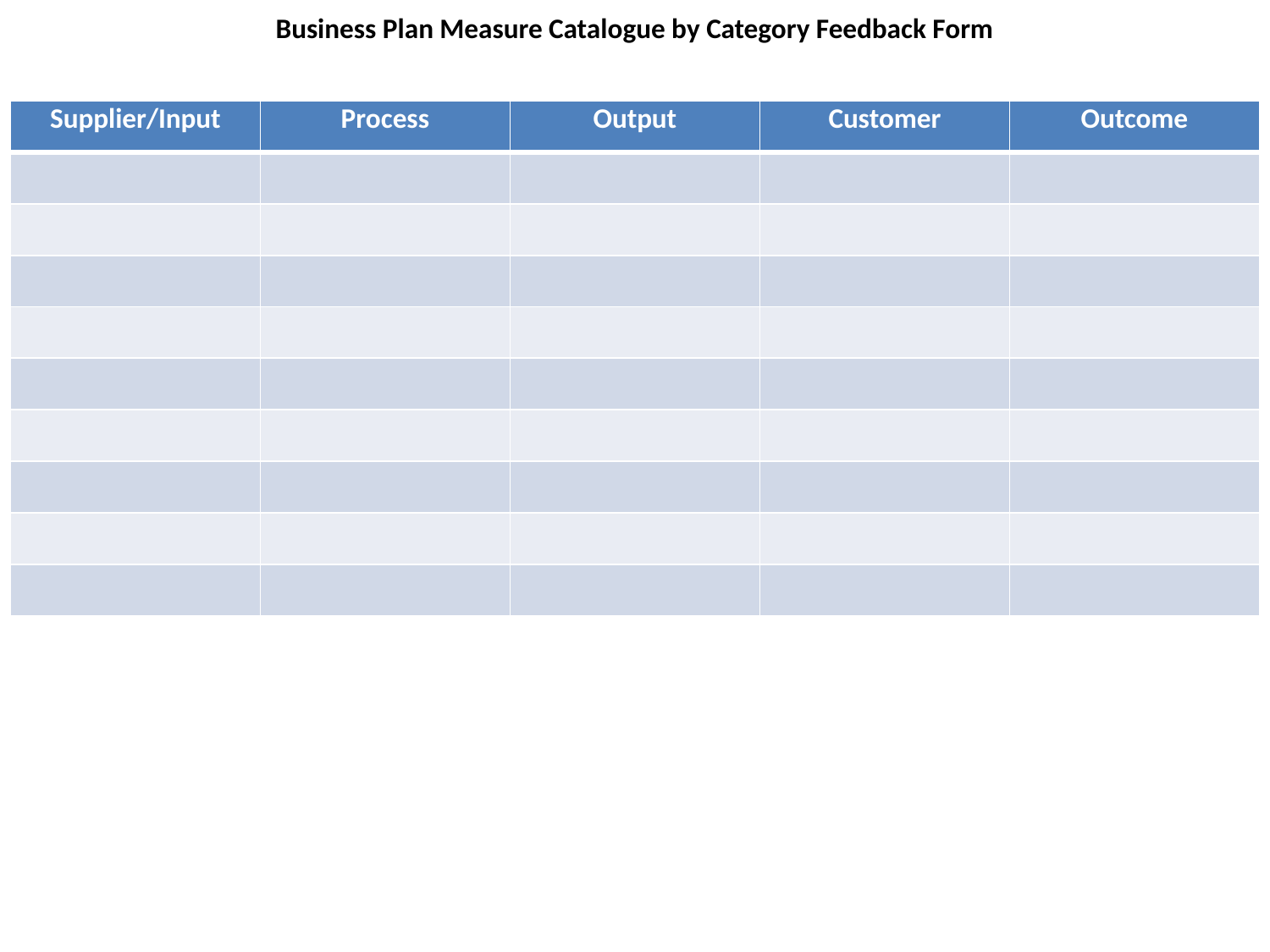

# Business Plan Measure Catalogue by Category Feedback Form
| Supplier/Input | Process | Output | Customer | Outcome |
| --- | --- | --- | --- | --- |
|  |  |  |  |  |
|  |  |  |  |  |
|  |  |  |  |  |
|  |  |  |  |  |
|  |  |  |  |  |
|  |  |  |  |  |
|  |  |  |  |  |
|  |  |  |  |  |
|  |  |  |  |  |